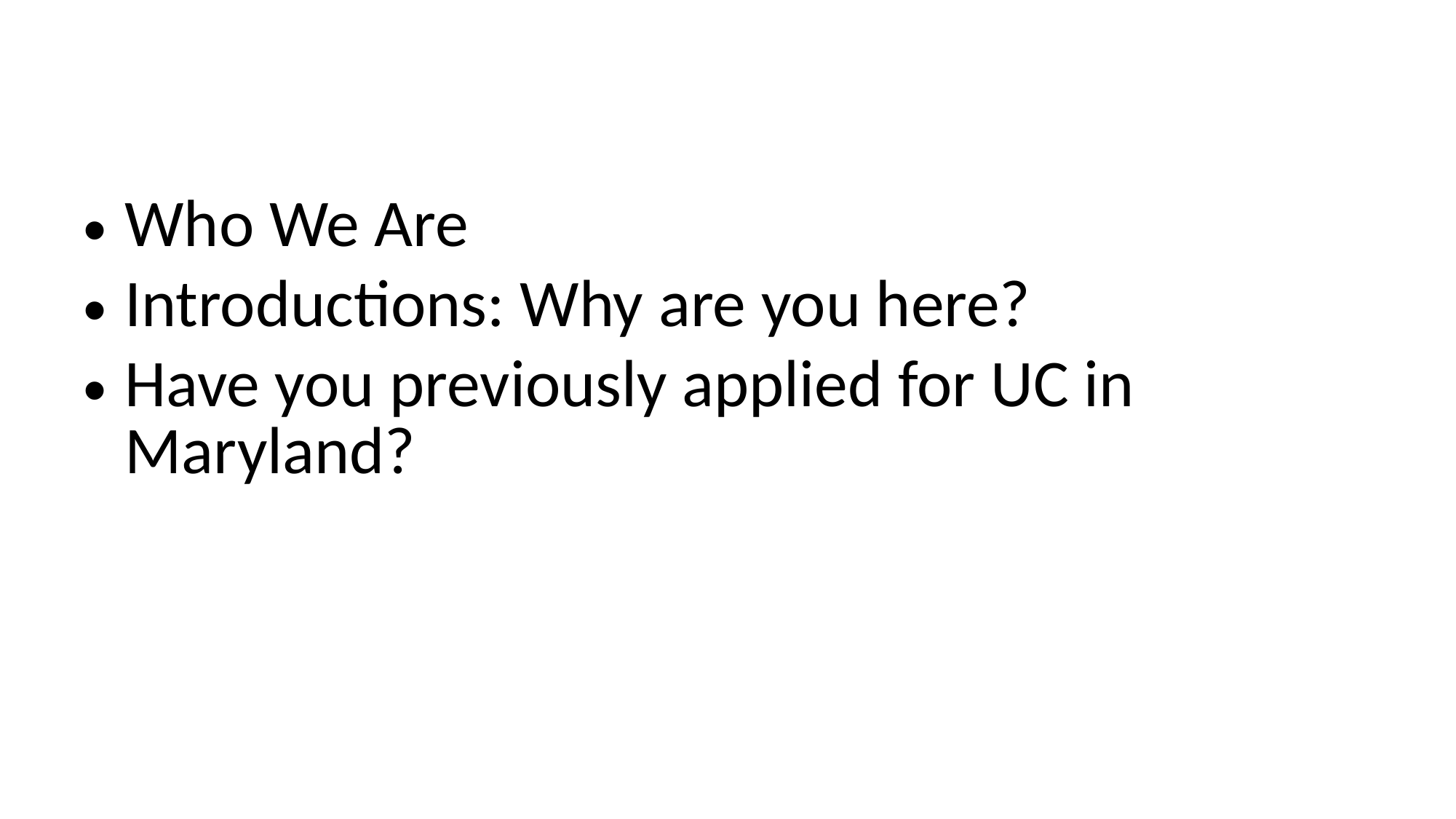

Who We Are
Introductions: Why are you here?
Have you previously applied for UC in Maryland?